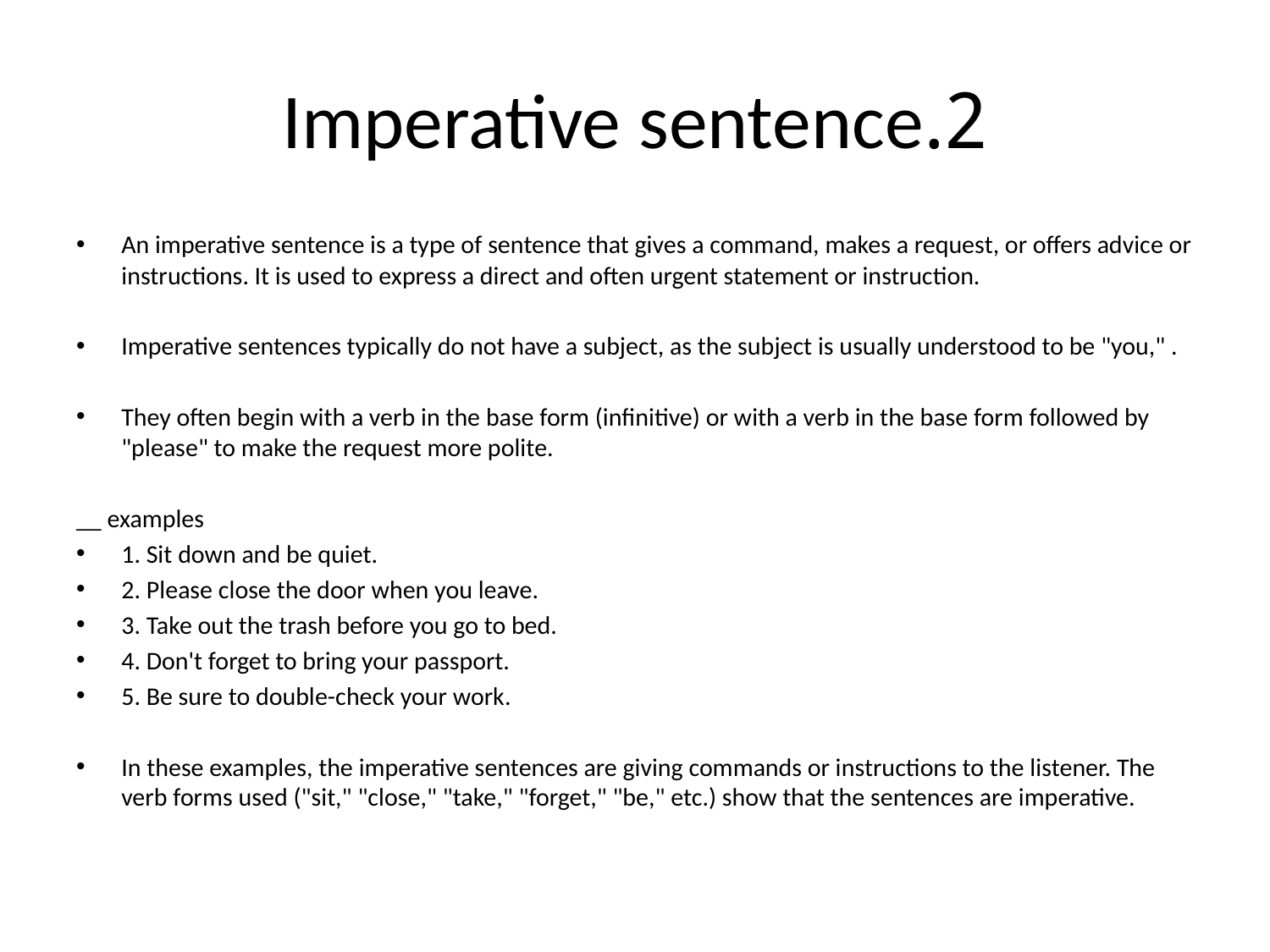

# 2.Imperative sentence
An imperative sentence is a type of sentence that gives a command, makes a request, or offers advice or instructions. It is used to express a direct and often urgent statement or instruction.

Imperative sentences typically do not have a subject, as the subject is usually understood to be "you," .

They often begin with a verb in the base form (infinitive) or with a verb in the base form followed by "please" to make the request more polite.

__ examples
1. Sit down and be quiet.
2. Please close the door when you leave.
3. Take out the trash before you go to bed.
4. Don't forget to bring your passport.
5. Be sure to double-check your work.

In these examples, the imperative sentences are giving commands or instructions to the listener. The verb forms used ("sit," "close," "take," "forget," "be," etc.) show that the sentences are imperative.